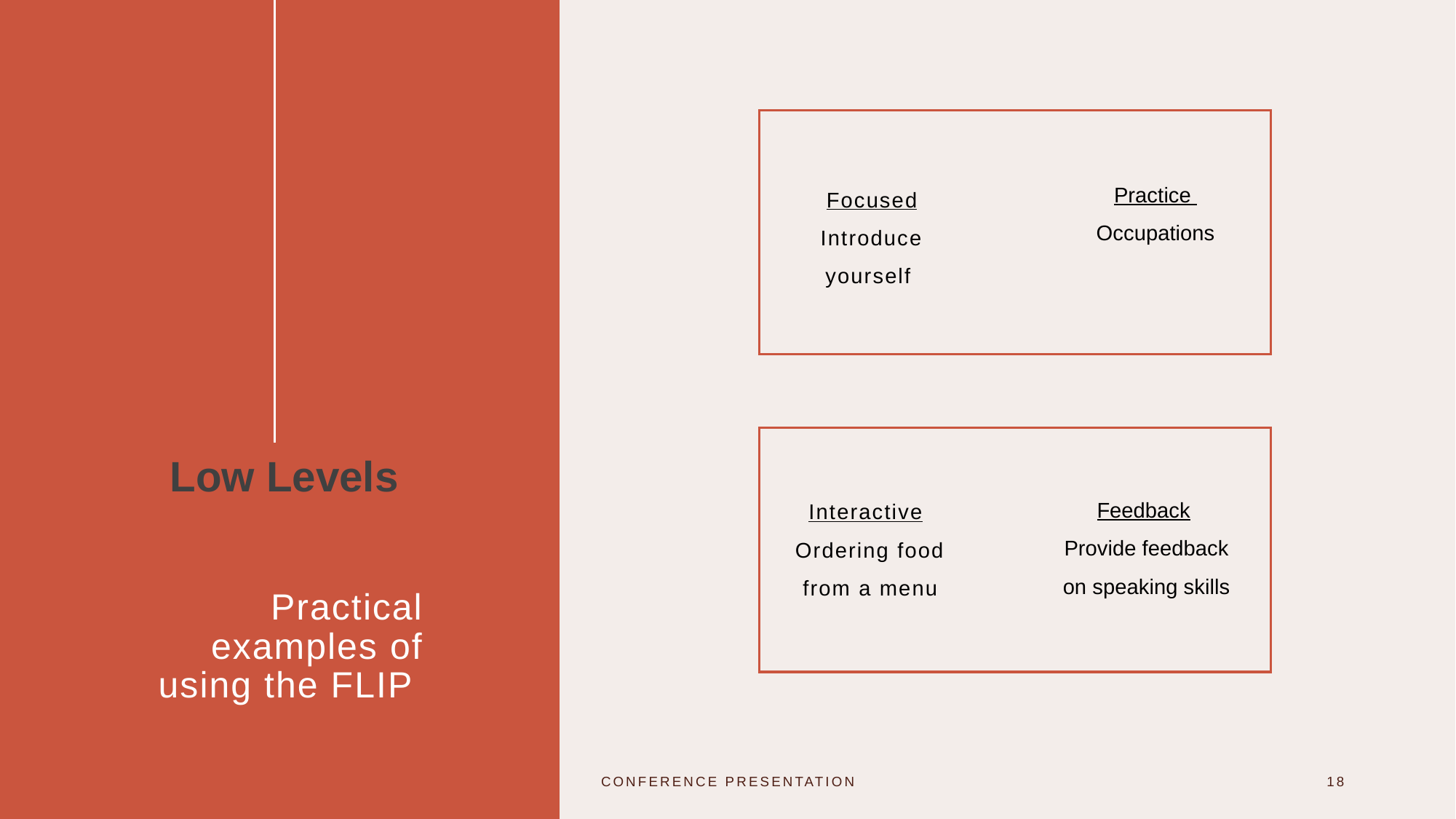

Focused
Introduce yourself
Practice
Occupations
Low Levels
Interactive  Ordering food from a menu​
Feedback
Provide feedback on speaking skills
# Practical examples of using the FLIP
Conference Presentation
18